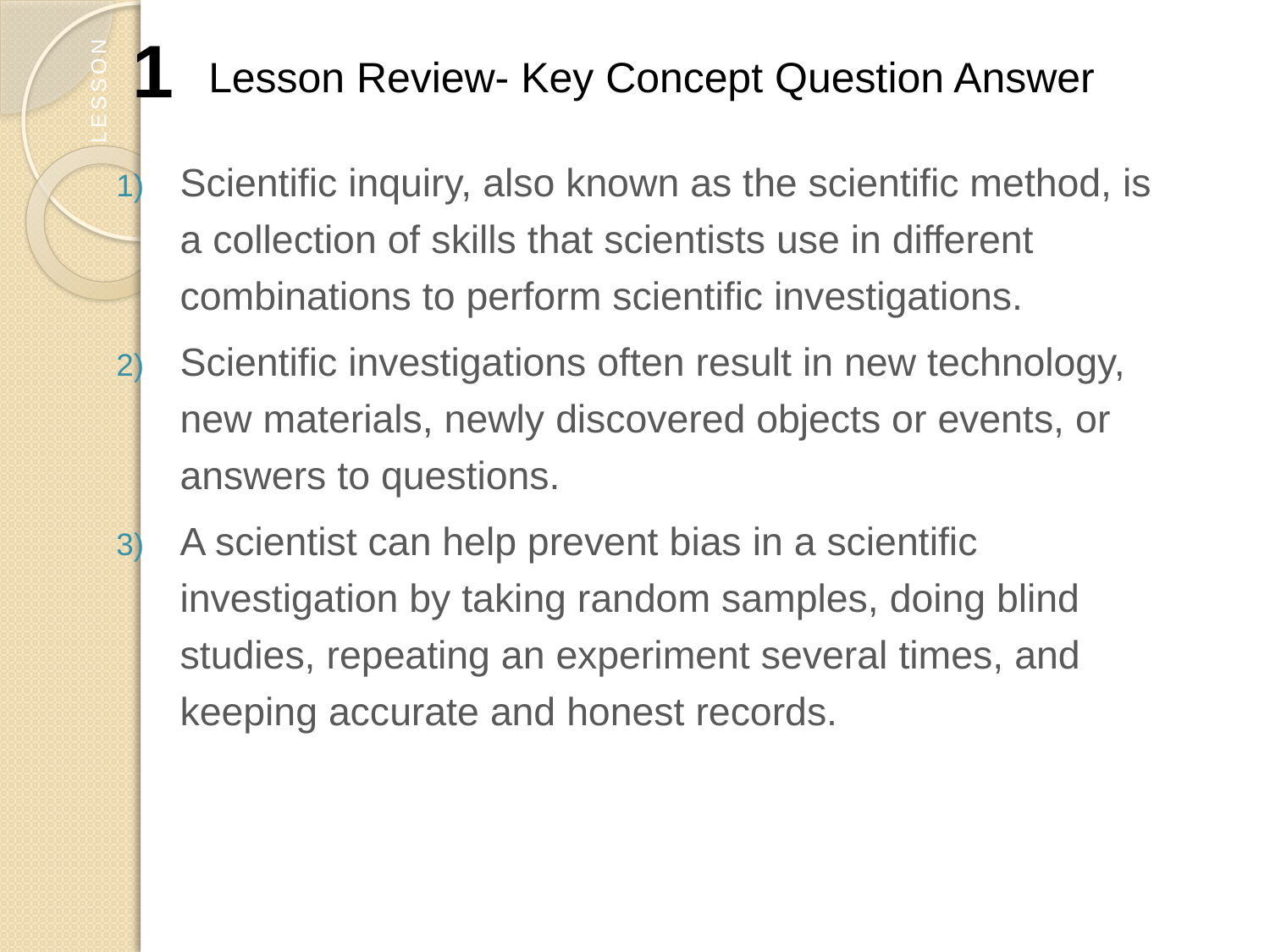

1
Lesson Review- Key Concept Question Answer
Scientific inquiry, also known as the scientific method, is a collection of skills that scientists use in different combinations to perform scientific investigations.
Scientific investigations often result in new technology, new materials, newly discovered objects or events, or answers to questions.
A scientist can help prevent bias in a scientific investigation by taking random samples, doing blind studies, repeating an experiment several times, and keeping accurate and honest records.